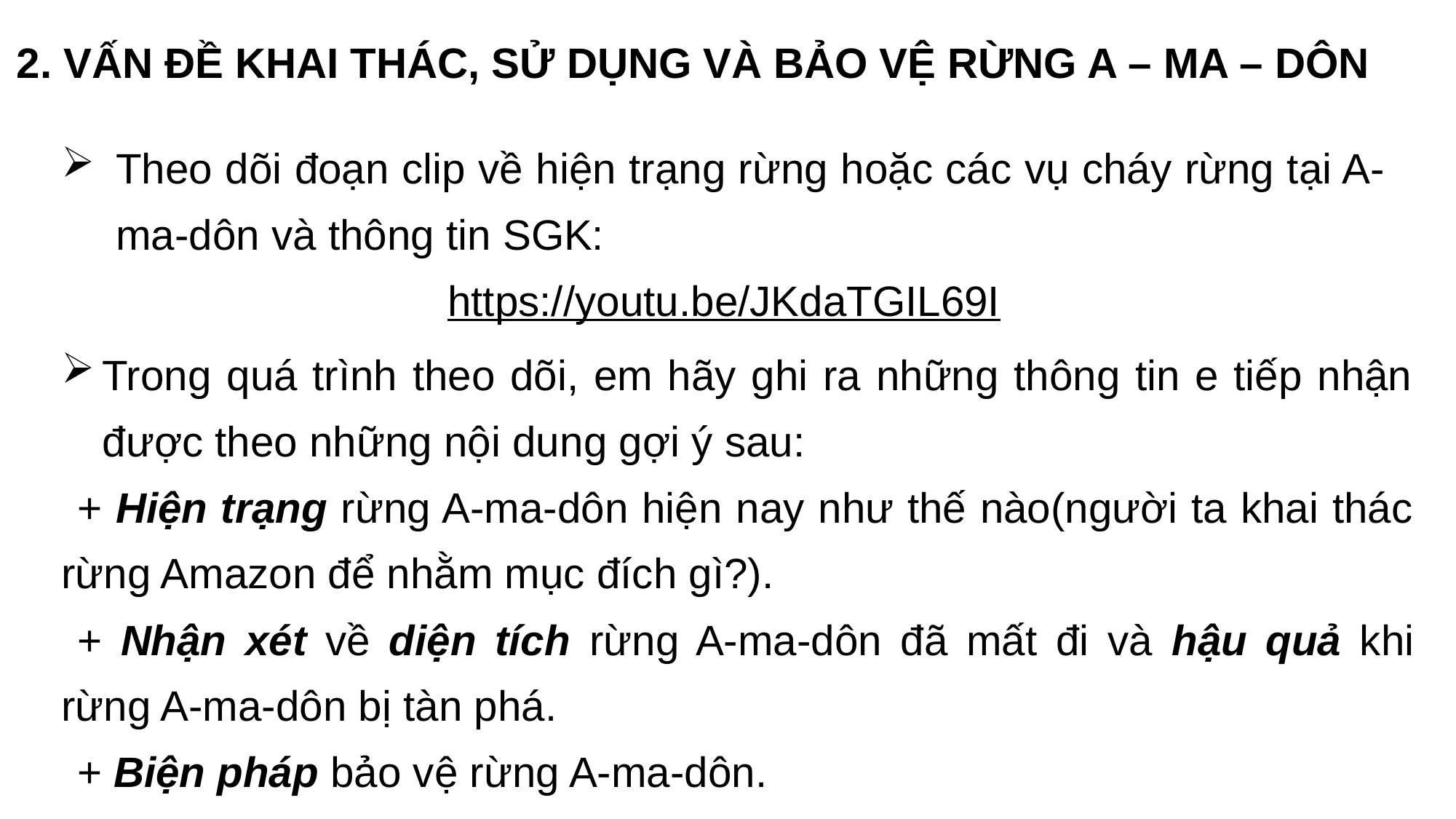

2. VẤN ĐỀ KHAI THÁC, SỬ DỤNG VÀ BẢO VỆ RỪNG A – MA – DÔN
Theo dõi đoạn clip về hiện trạng rừng hoặc các vụ cháy rừng tại A-ma-dôn và thông tin SGK:
https://youtu.be/JKdaTGIL69I
Trong quá trình theo dõi, em hãy ghi ra những thông tin e tiếp nhận được theo những nội dung gợi ý sau:
+ Hiện trạng rừng A-ma-dôn hiện nay như thế nào(người ta khai thác rừng Amazon để nhằm mục đích gì?).
+ Nhận xét về diện tích rừng A-ma-dôn đã mất đi và hậu quả khi rừng A-ma-dôn bị tàn phá.
+ Biện pháp bảo vệ rừng A-ma-dôn.